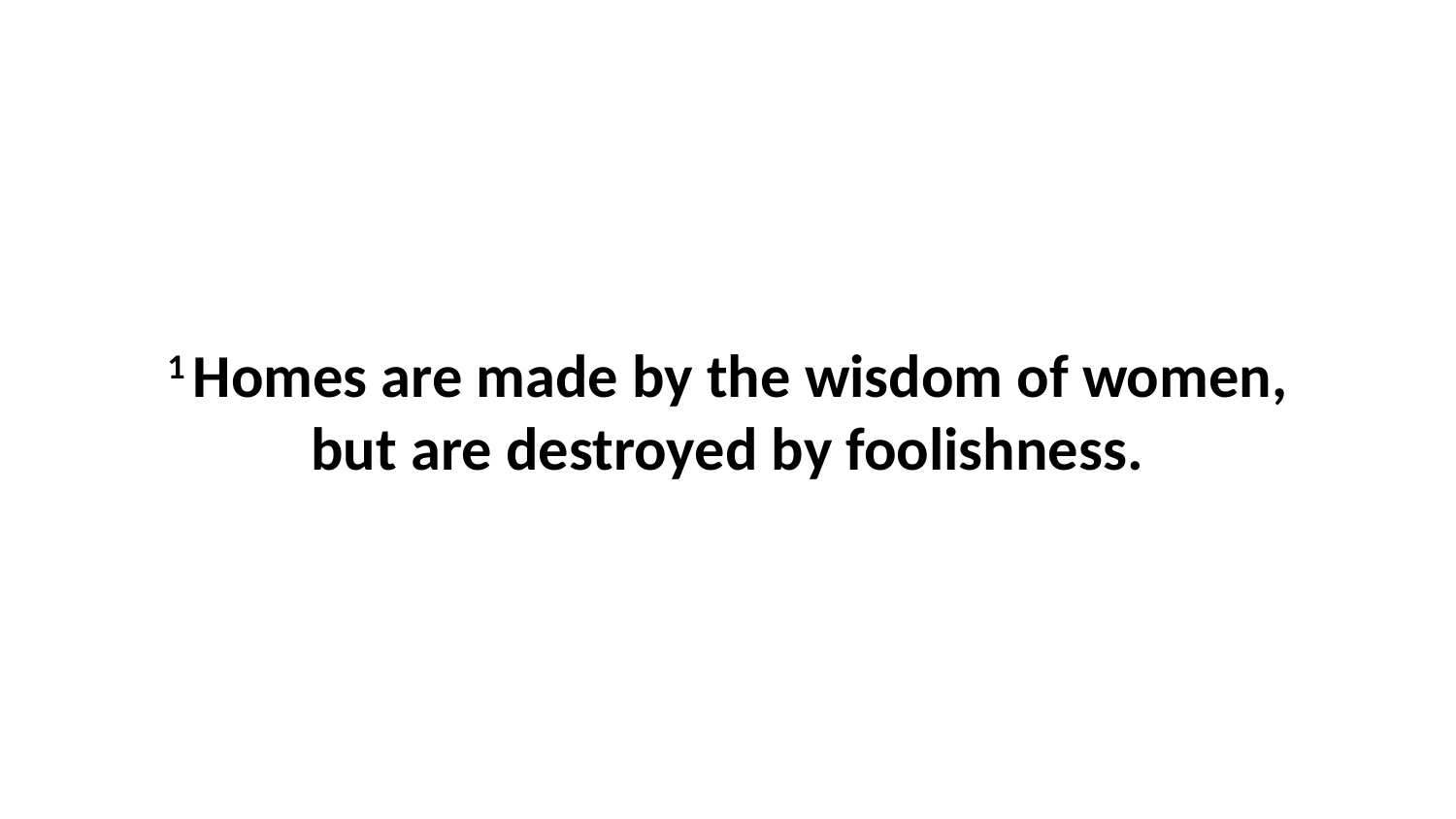

1 Homes are made by the wisdom of women, but are destroyed by foolishness.